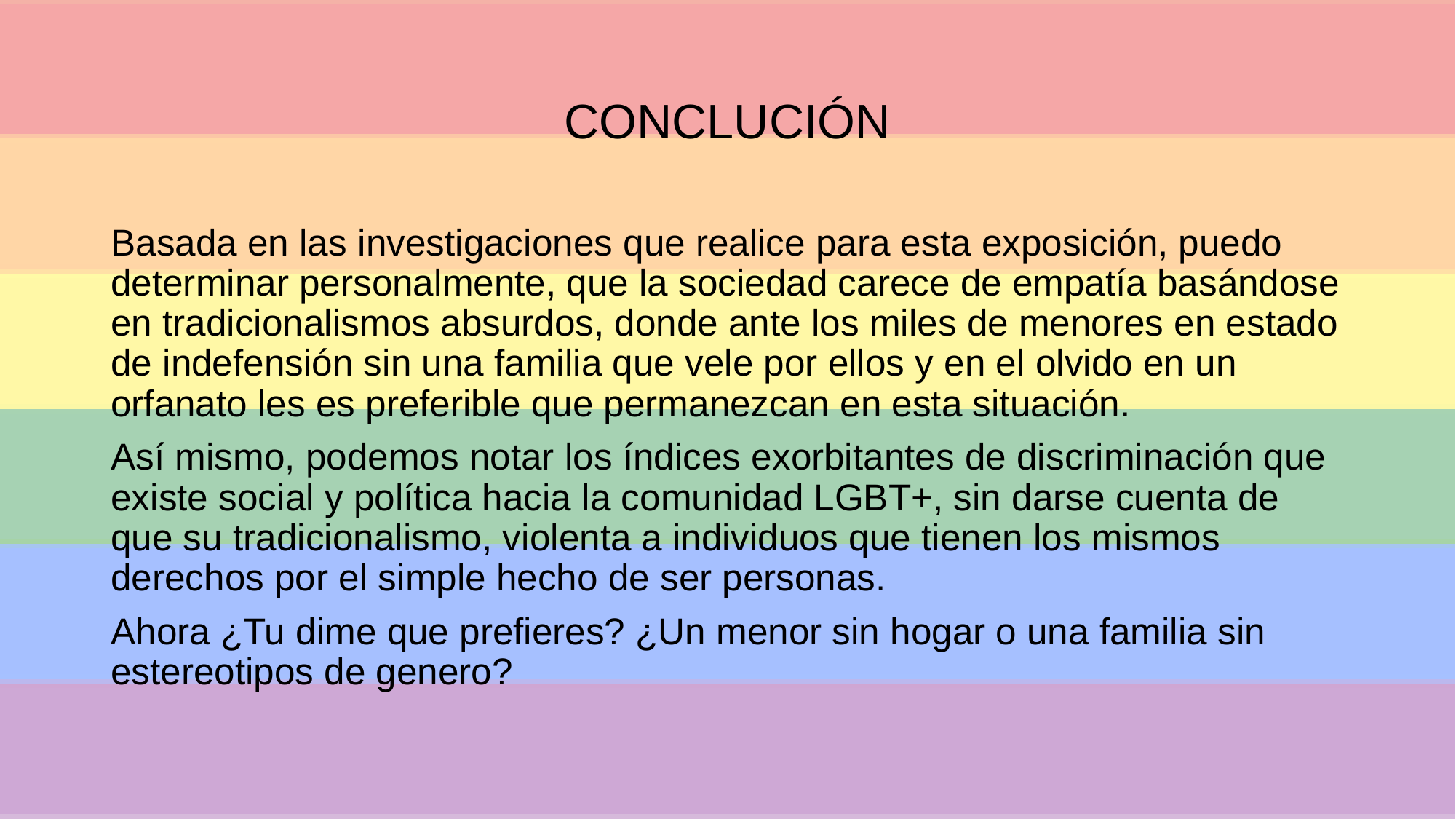

# CONCLUCIÓN
Basada en las investigaciones que realice para esta exposición, puedo determinar personalmente, que la sociedad carece de empatía basándose en tradicionalismos absurdos, donde ante los miles de menores en estado de indefensión sin una familia que vele por ellos y en el olvido en un orfanato les es preferible que permanezcan en esta situación.
Así mismo, podemos notar los índices exorbitantes de discriminación que existe social y política hacia la comunidad LGBT+, sin darse cuenta de que su tradicionalismo, violenta a individuos que tienen los mismos derechos por el simple hecho de ser personas.
Ahora ¿Tu dime que prefieres? ¿Un menor sin hogar o una familia sin estereotipos de genero?